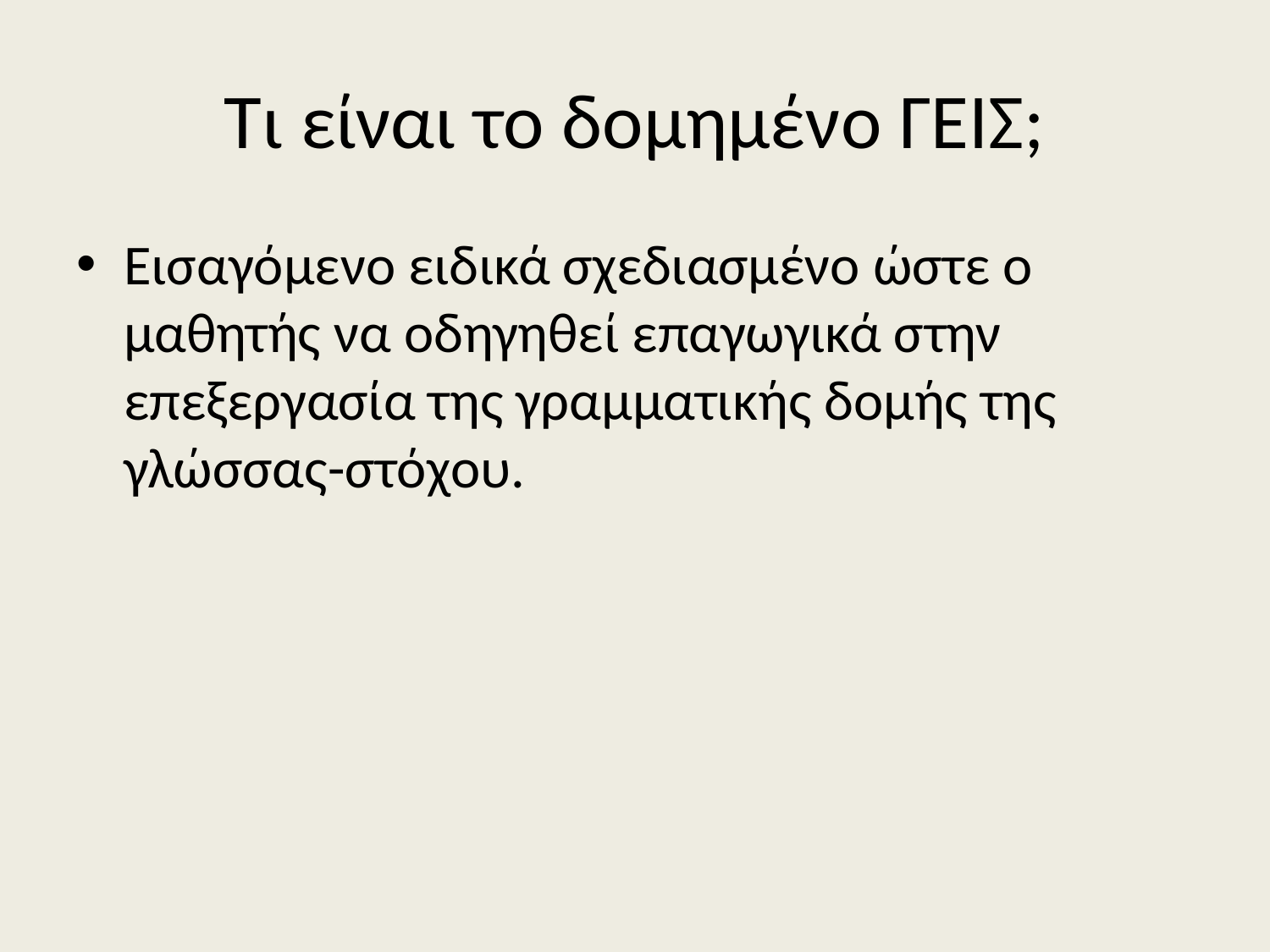

# Τι είναι το δομημένο ΓΕΙΣ;
Εισαγόμενο ειδικά σχεδιασμένο ώστε ο μαθητής να οδηγηθεί επαγωγικά στην επεξεργασία της γραμματικής δομής της γλώσσας-στόχου.